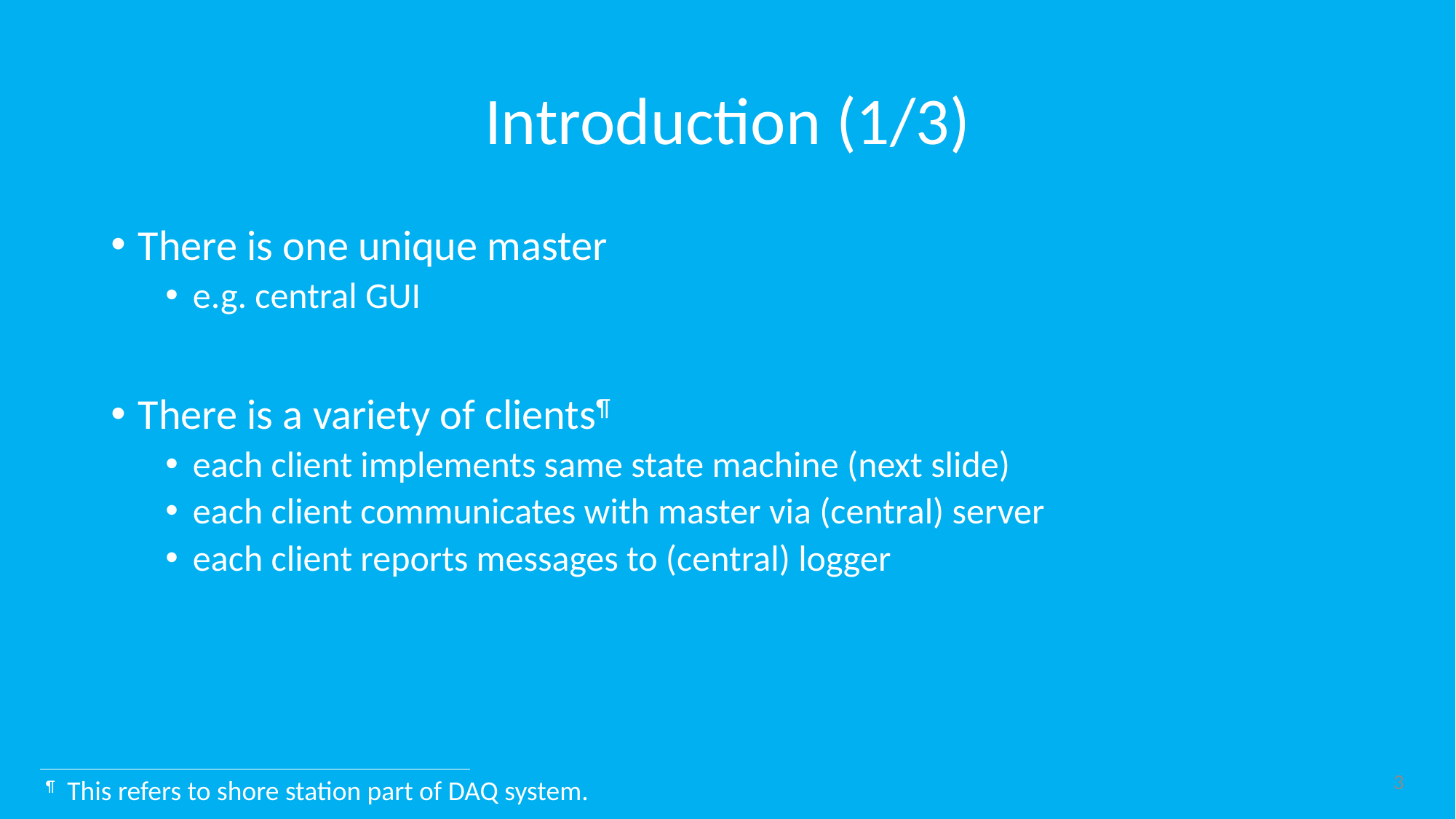

# Introduction (1/3)
There is one unique master
e.g. central GUI

There is a variety of clients¶
each client implements same state machine (next slide)
each client communicates with master via (central) server
each client reports messages to (central) logger
3
¶	This refers to shore station part of DAQ system.